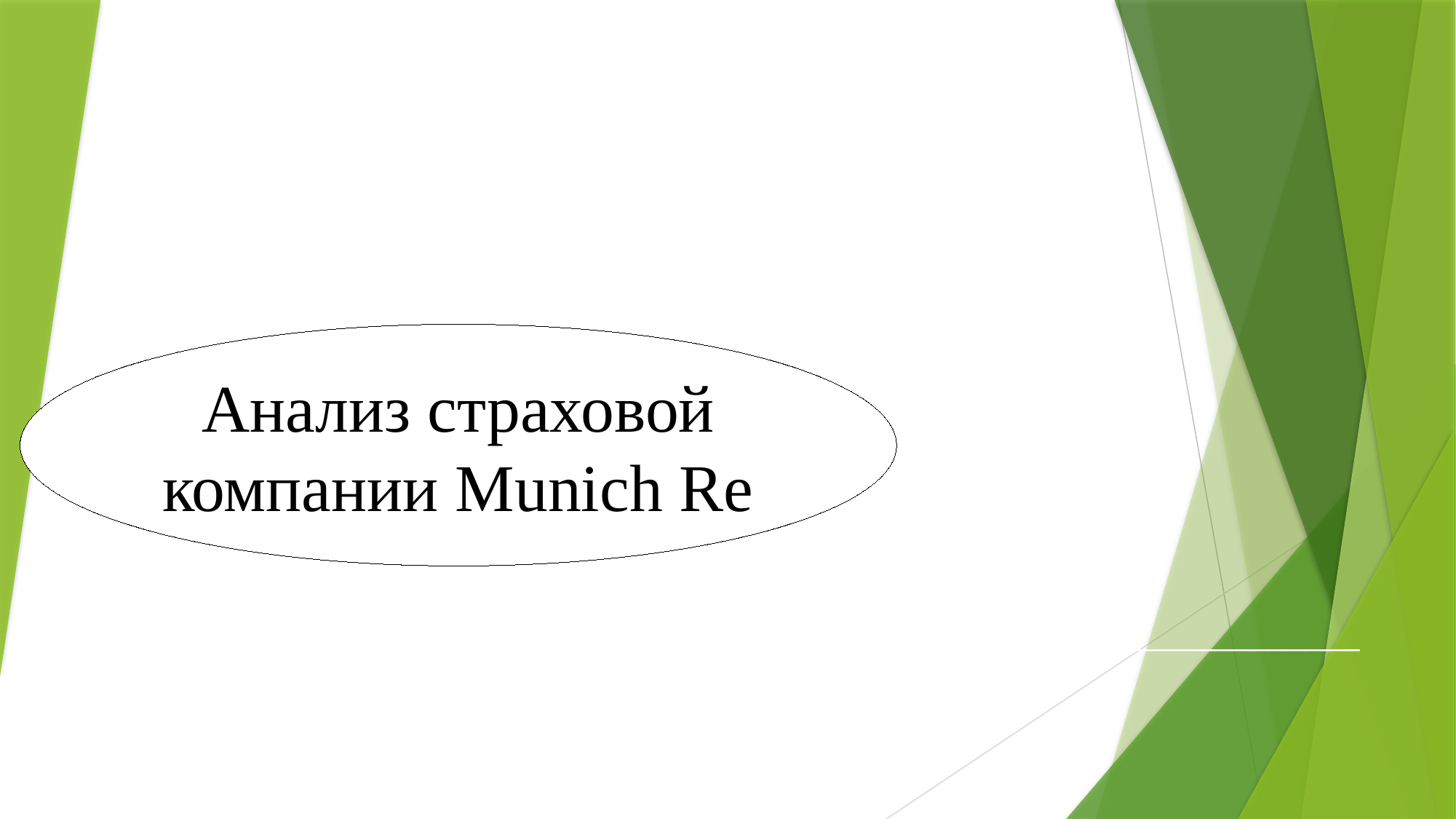

Анализ страховой компании Munich Re
Выполнил (-а):_______________________________________